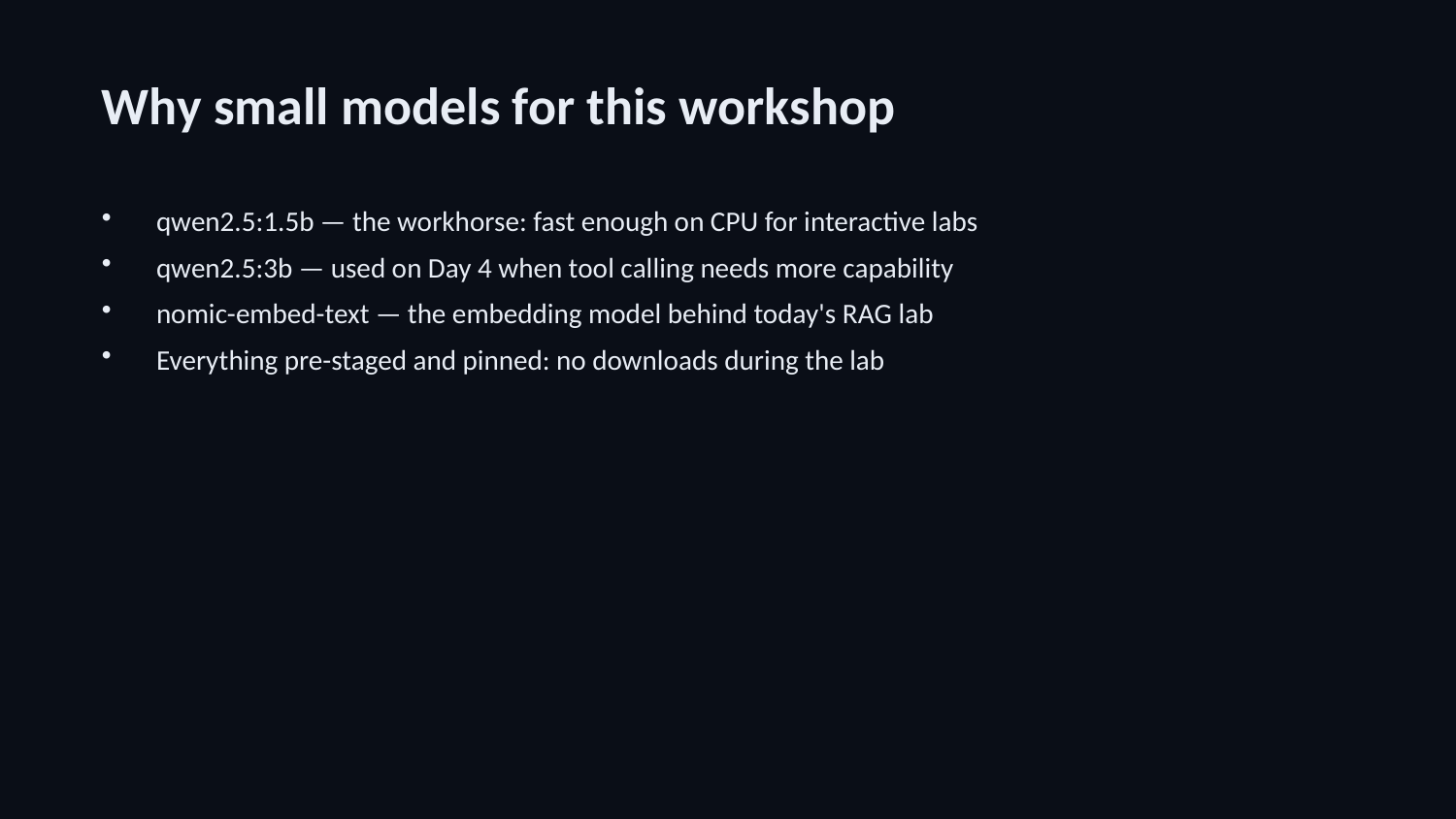

Why small models for this workshop
qwen2.5:1.5b — the workhorse: fast enough on CPU for interactive labs
qwen2.5:3b — used on Day 4 when tool calling needs more capability
nomic-embed-text — the embedding model behind today's RAG lab
Everything pre-staged and pinned: no downloads during the lab